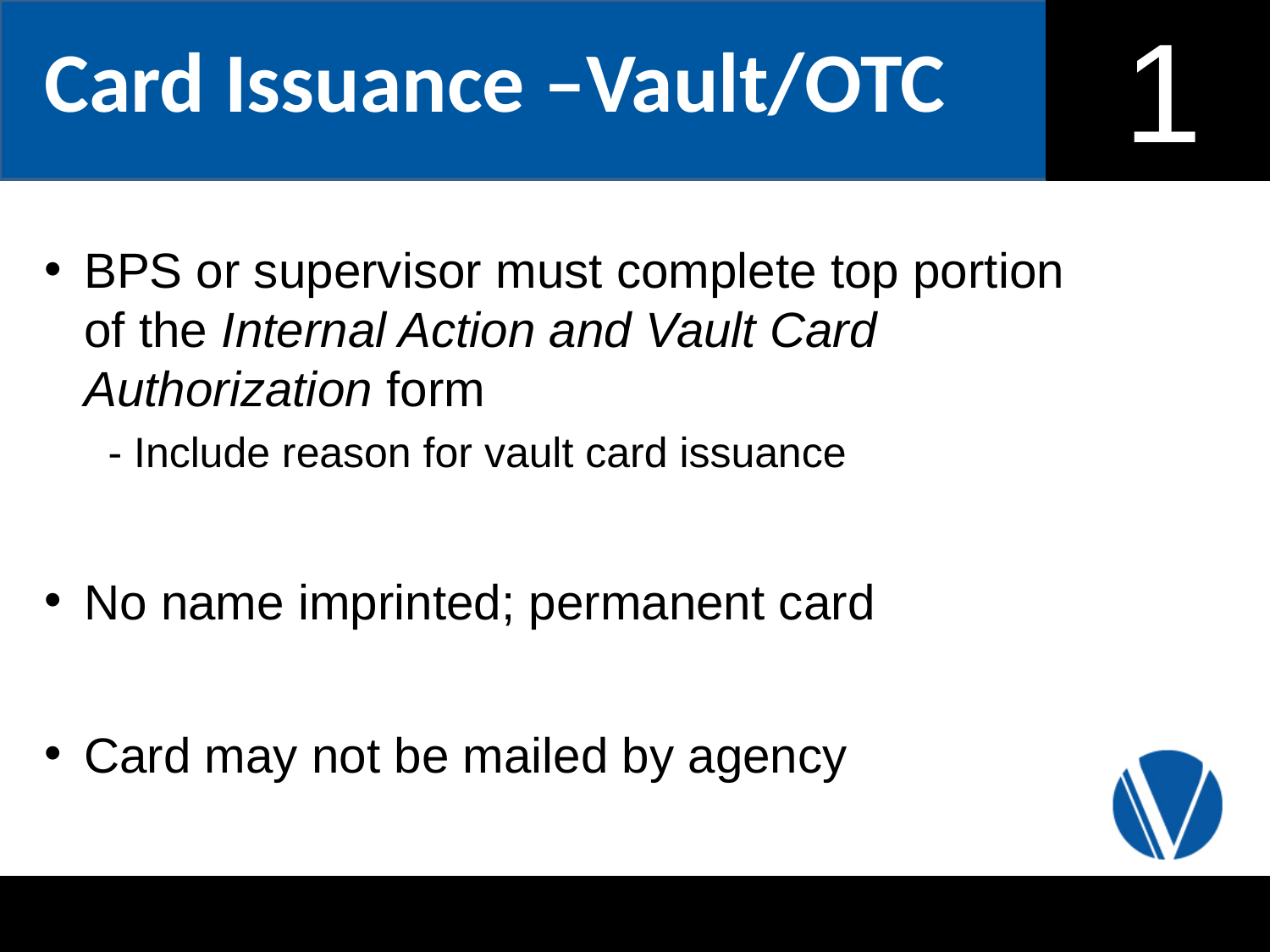

Card Issuance –Vault/OTC
BPS or supervisor must complete top portion of the Internal Action and Vault Card Authorization form
- Include reason for vault card issuance

No name imprinted; permanent card

Card may not be mailed by agency